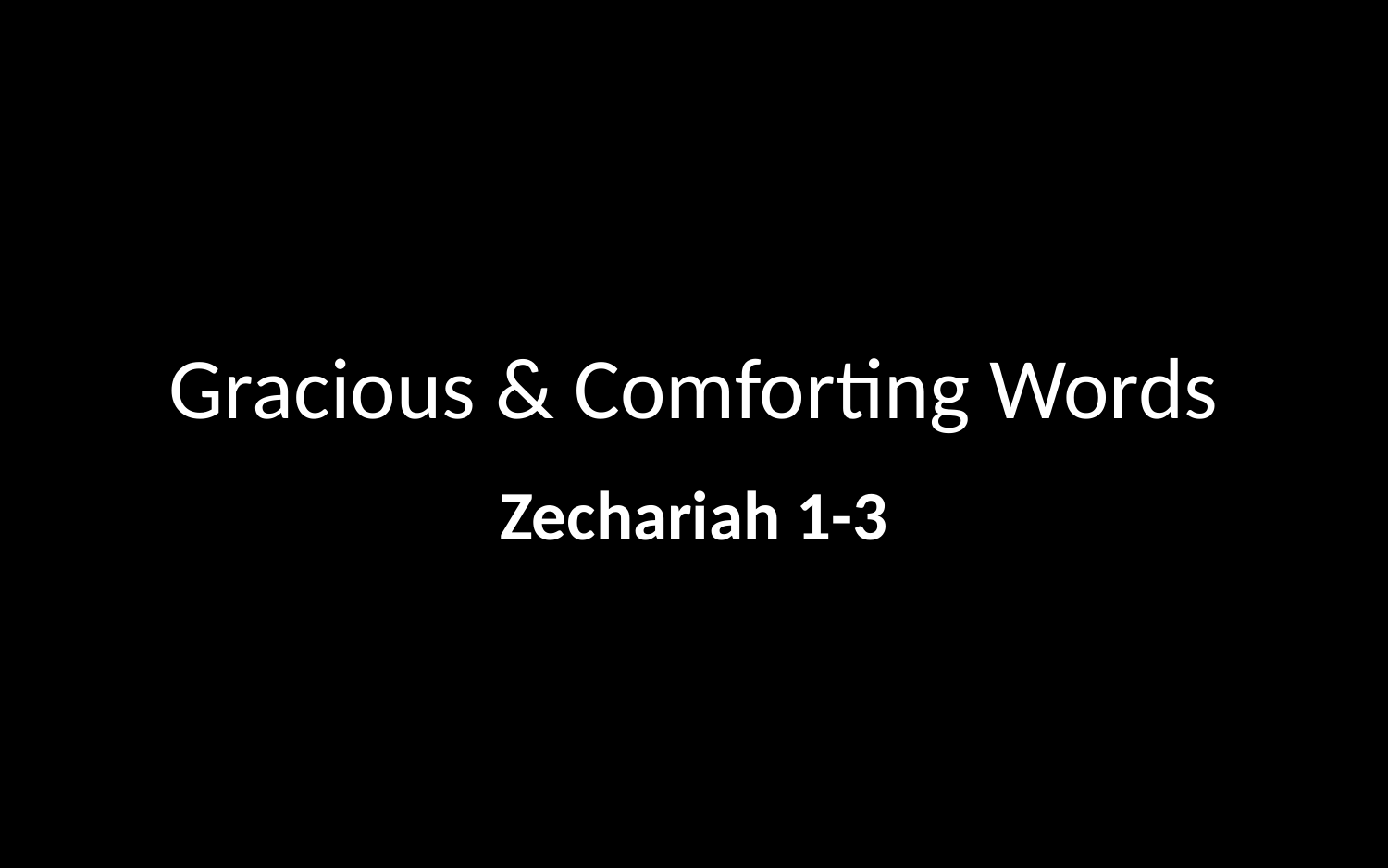

# Gracious & Comforting Words
Gracious & Comforting Words
Zechariah 1-3